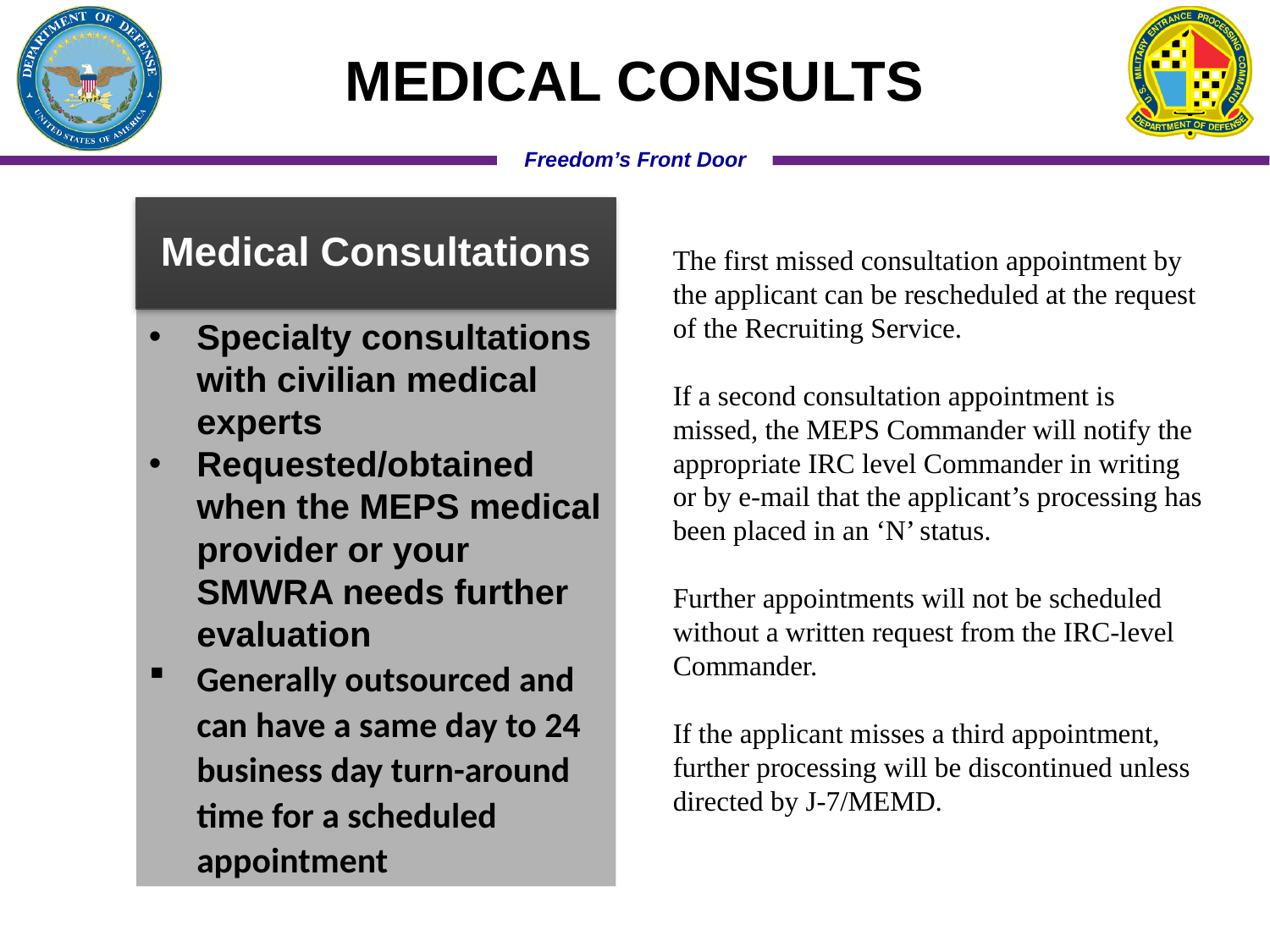

MEDICAL CONSULTS

Medical Consultations
The first missed consultation appointment by the applicant can be rescheduled at the request of the Recruiting Service.

If a second consultation appointment is missed, the MEPS Commander will notify the appropriate IRC level Commander in writing or by e-mail that the applicant’s processing has been placed in an ‘N’ status.

Further appointments will not be scheduled without a written request from the IRC-level Commander.

If the applicant misses a third appointment, further processing will be discontinued unless directed by J-7/MEMD.
Specialty consultations with civilian medical experts
Requested/obtained when the MEPS medical provider or your SMWRA needs further evaluation
Generally outsourced and can have a same day to 24 business day turn-around time for a scheduled appointment